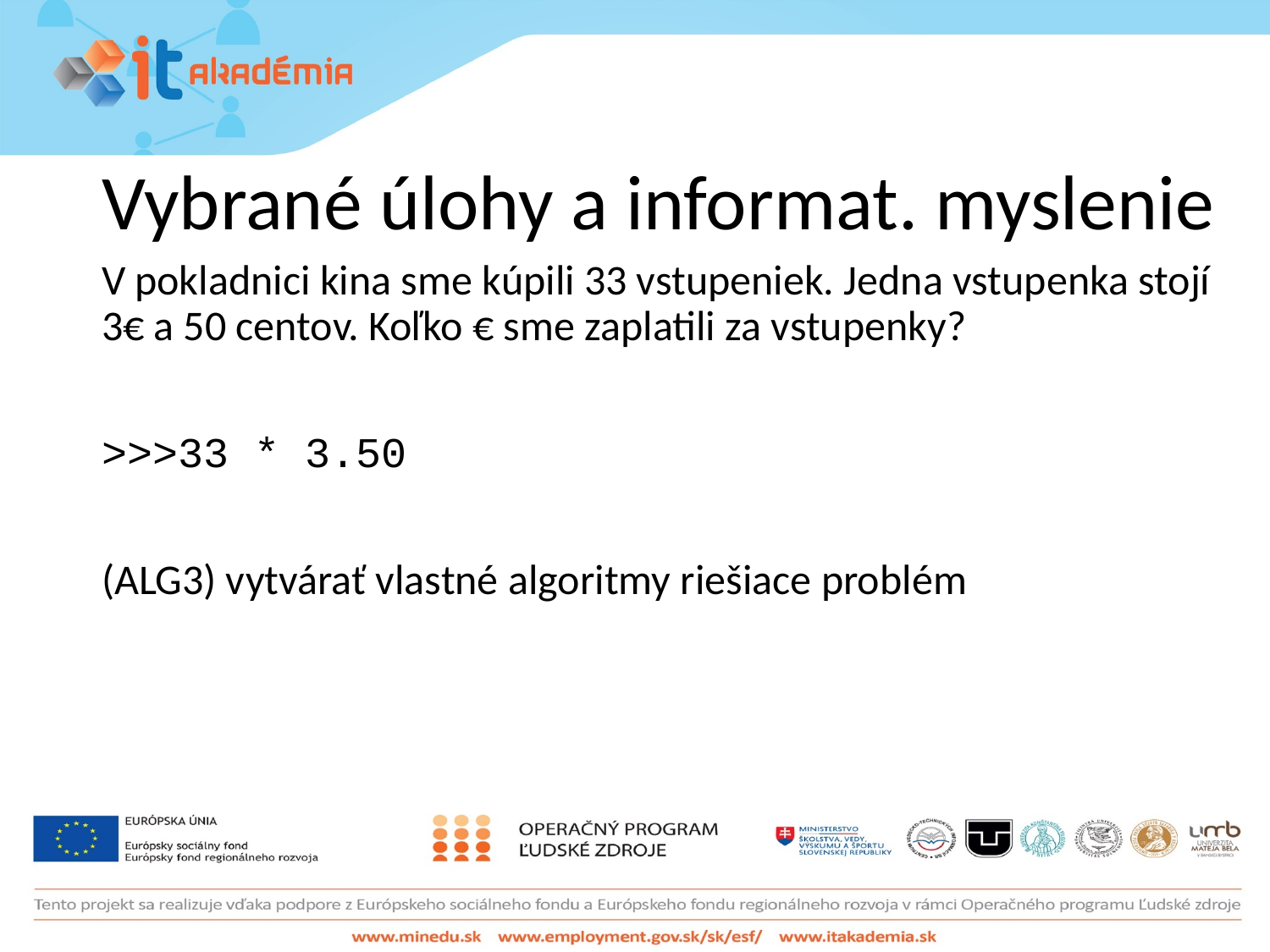

# Vybrané úlohy a informat. myslenie
V pokladnici kina sme kúpili 33 vstupeniek. Jedna vstupenka stojí 3€ a 50 centov. Koľko € sme zaplatili za vstupenky?

>>>33 * 3.50

(ALG3) vytvárať vlastné algoritmy riešiace problém